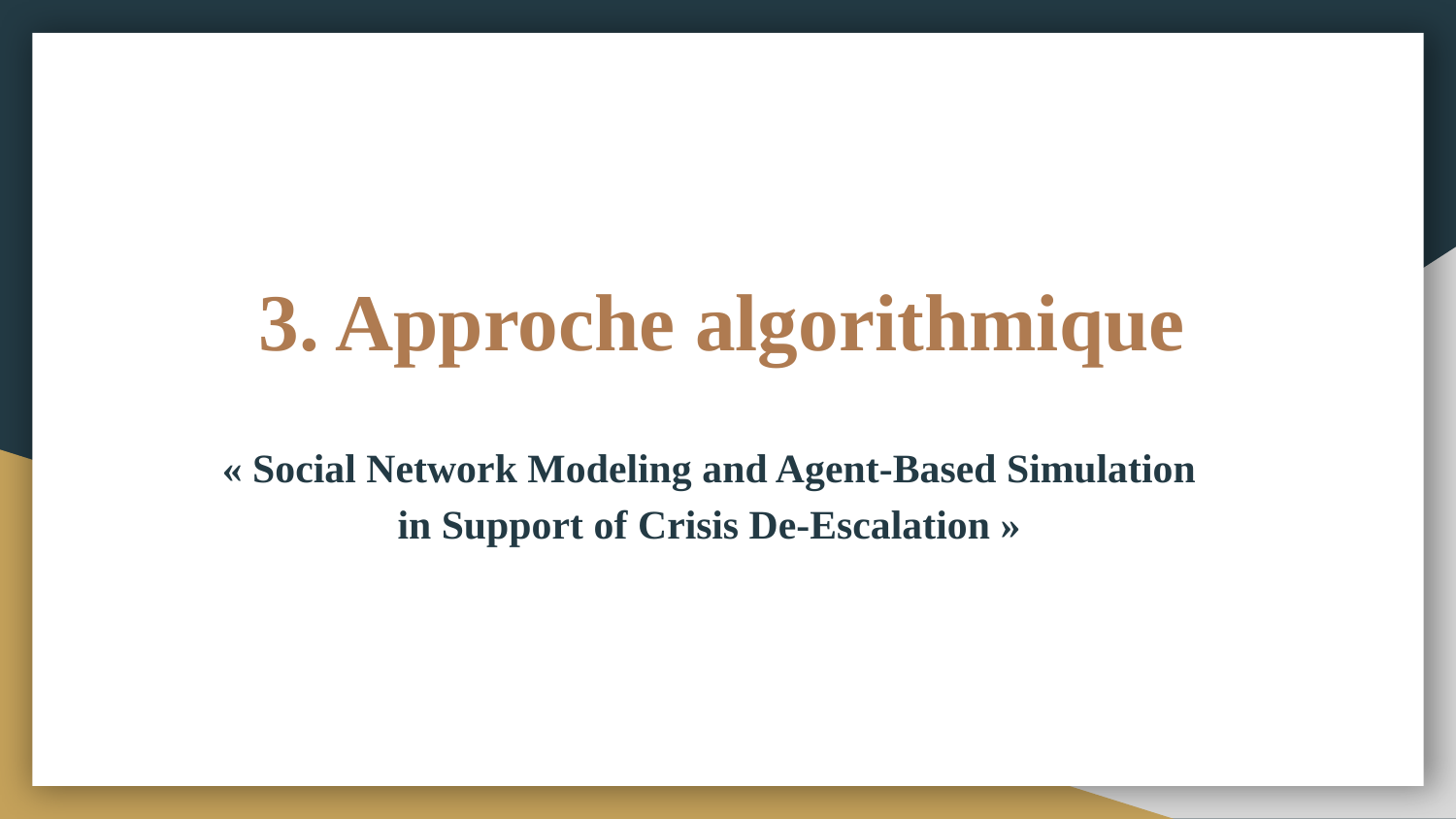

3. Approche algorithmique
« Social Network Modeling and Agent-Based Simulation in Support of Crisis De-Escalation »